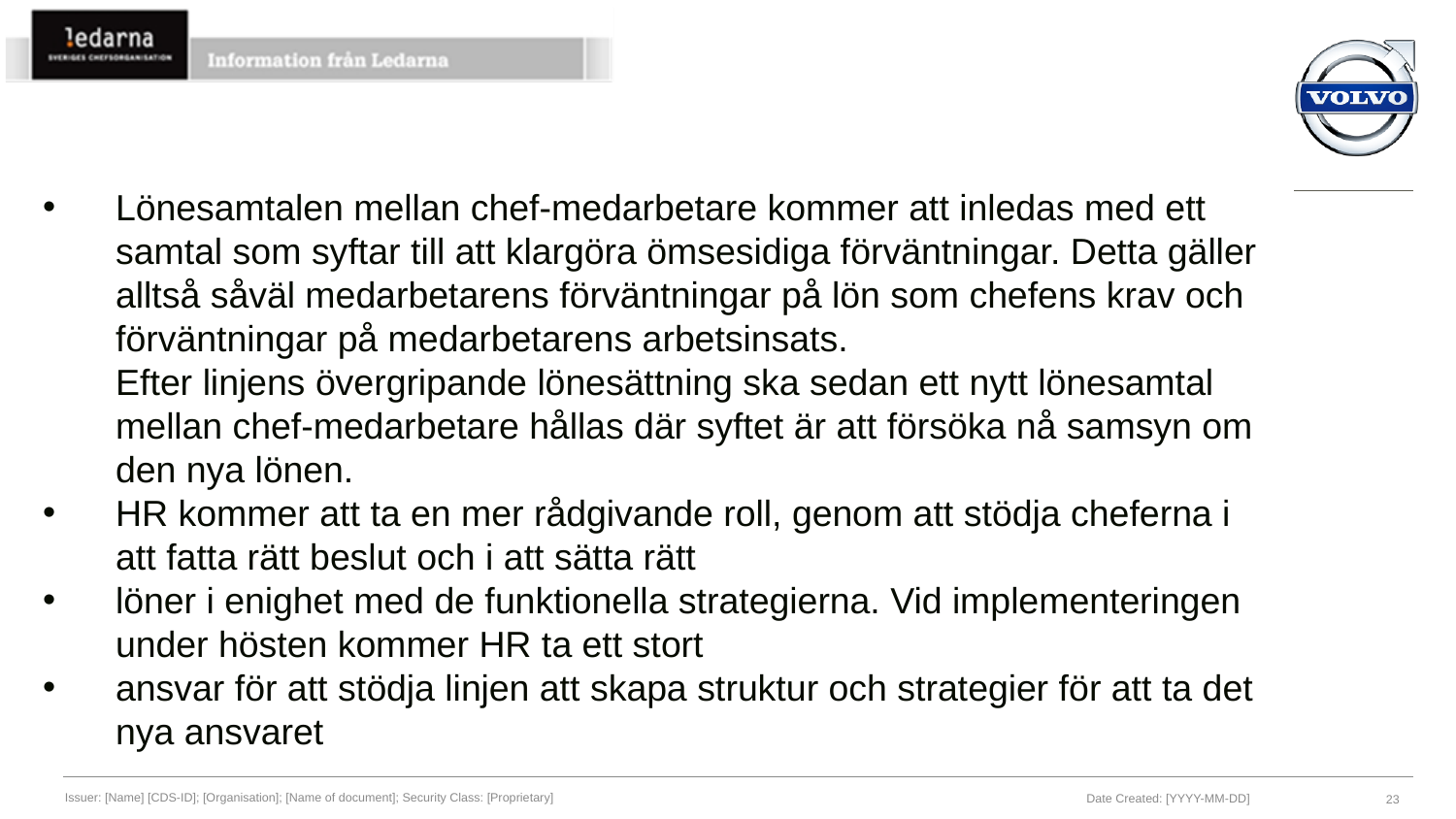

Lönesamtalen mellan chef-medarbetare kommer att inledas med ett samtal som syftar till att klargöra ömsesidiga förväntningar. Detta gäller alltså såväl medarbetarens förväntningar på lön som chefens krav och förväntningar på medarbetarens arbetsinsats.
Efter linjens övergripande lönesättning ska sedan ett nytt lönesamtal mellan chef-medarbetare hållas där syftet är att försöka nå samsyn om den nya lönen.
HR kommer att ta en mer rådgivande roll, genom att stödja cheferna i att fatta rätt beslut och i att sätta rätt
löner i enighet med de funktionella strategierna. Vid implementeringen under hösten kommer HR ta ett stort
ansvar för att stödja linjen att skapa struktur och strategier för att ta det nya ansvaret
Issuer: [Name] [CDS-ID]; [Organisation]; [Name of document]; Security Class: [Proprietary]
Date Created: [YYYY-MM-DD]
23